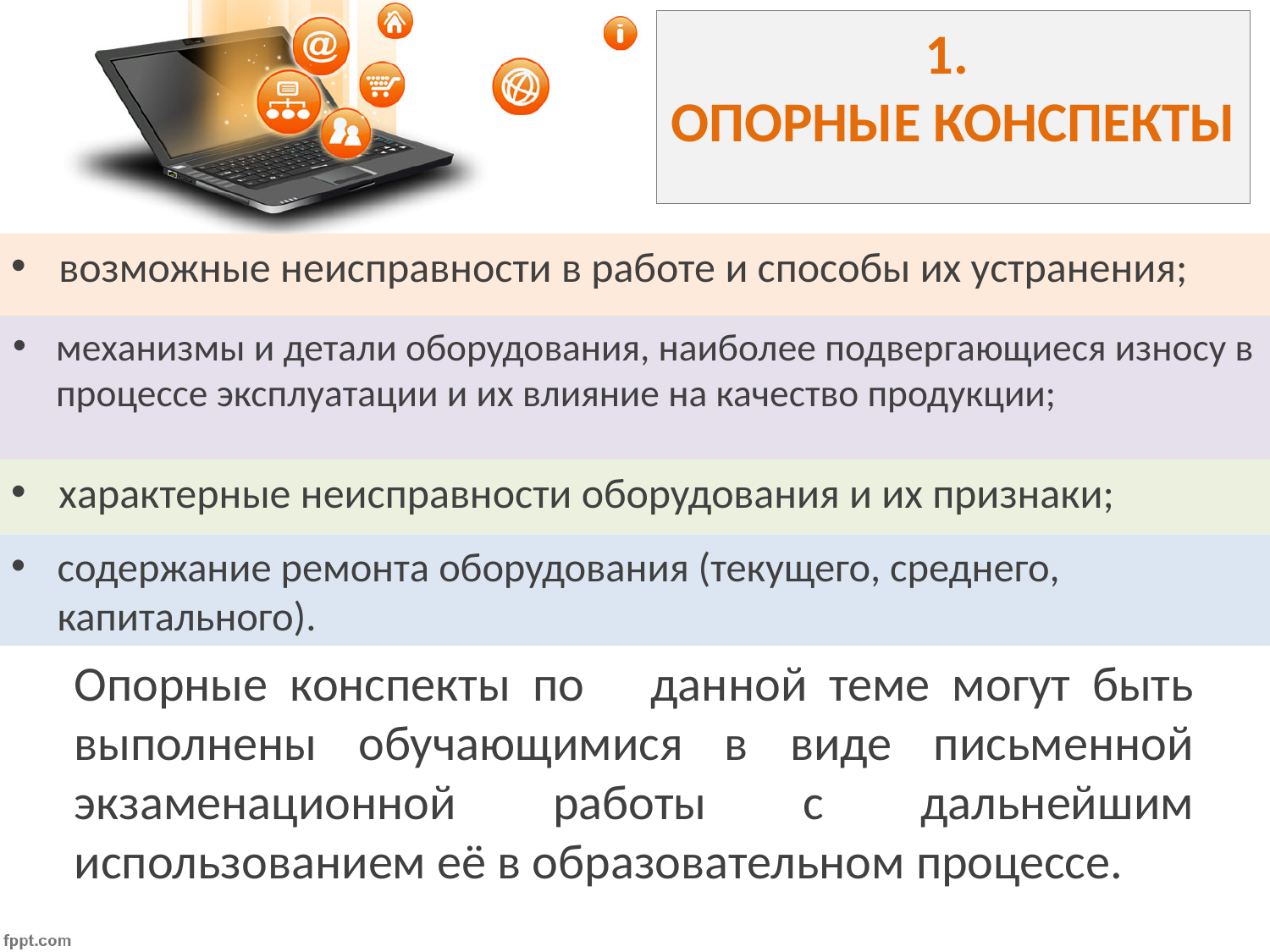

1.
ОПОРНЫЕ КОНСПЕКТЫ

возможные неисправности в работе и способы их устранения;

механизмы и детали оборудования, наиболее подвергающиеся износу в процессе эксплуатации и их влияние на качество продукции;

характерные неисправности оборудования и их признаки;

содержание ремонта оборудования (текущего, среднего, капитального).

Опорные конспекты по   данной теме могут быть выполнены обучающимися в виде письменной экзаменационной работы с дальнейшим использованием её в образовательном процессе.